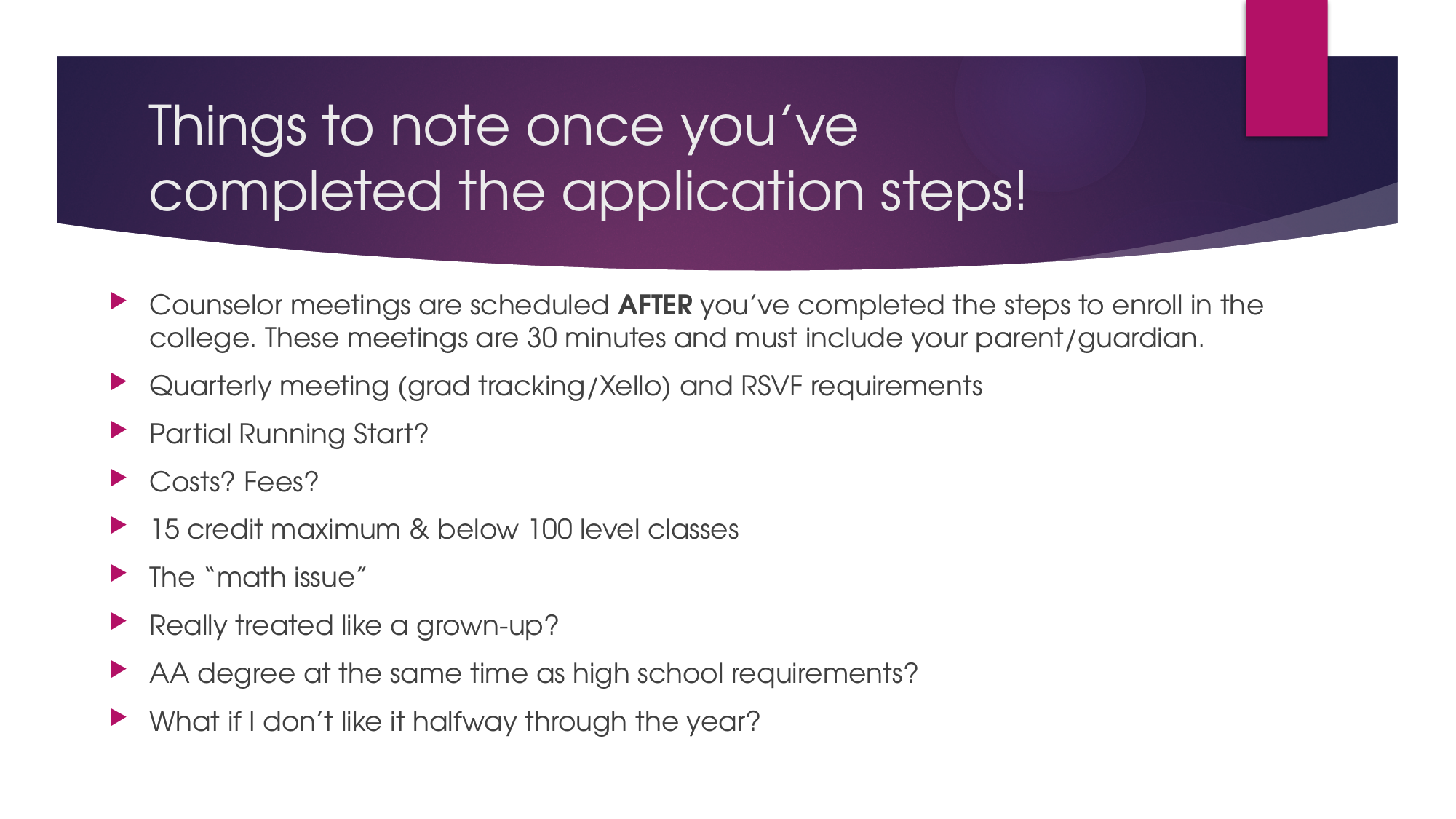

# Things to note once you’ve completed the application steps!
Counselor meetings are scheduled AFTER you’ve completed the steps to enroll in the college. These meetings are 30 minutes and must include your parent/guardian.
Quarterly meeting (grad tracking/Xello) and RSVF requirements
Partial Running Start?
Costs? Fees?
15 credit maximum & below 100 level classes
The “math issue”
Really treated like a grown-up?
AA degree at the same time as high school requirements?
What if I don’t like it halfway through the year?